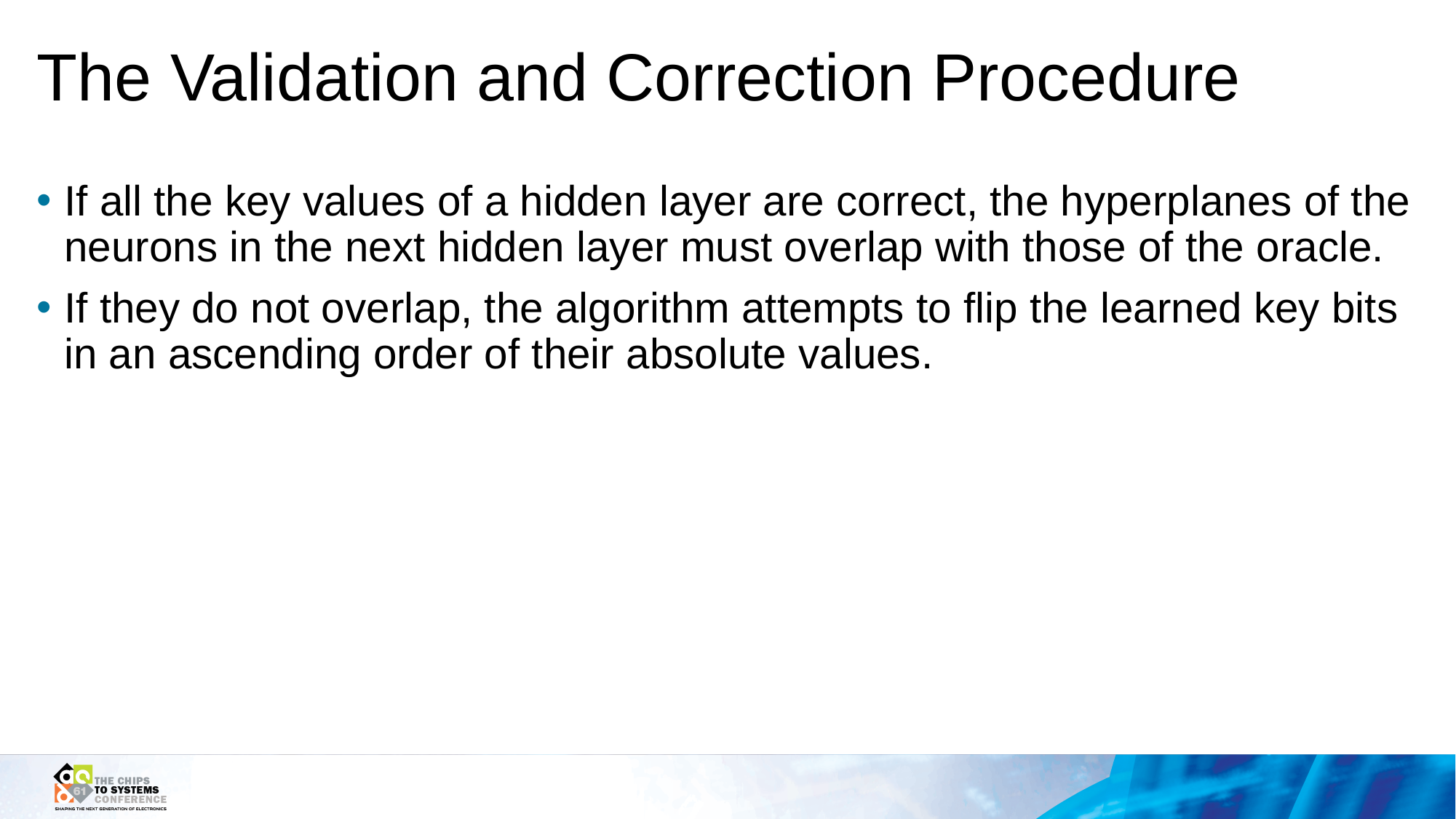

# The Validation and Correction Procedure
If all the key values of a hidden layer are correct, the hyperplanes of the neurons in the next hidden layer must overlap with those of the oracle.
If they do not overlap, the algorithm attempts to flip the learned key bits in an ascending order of their absolute values.